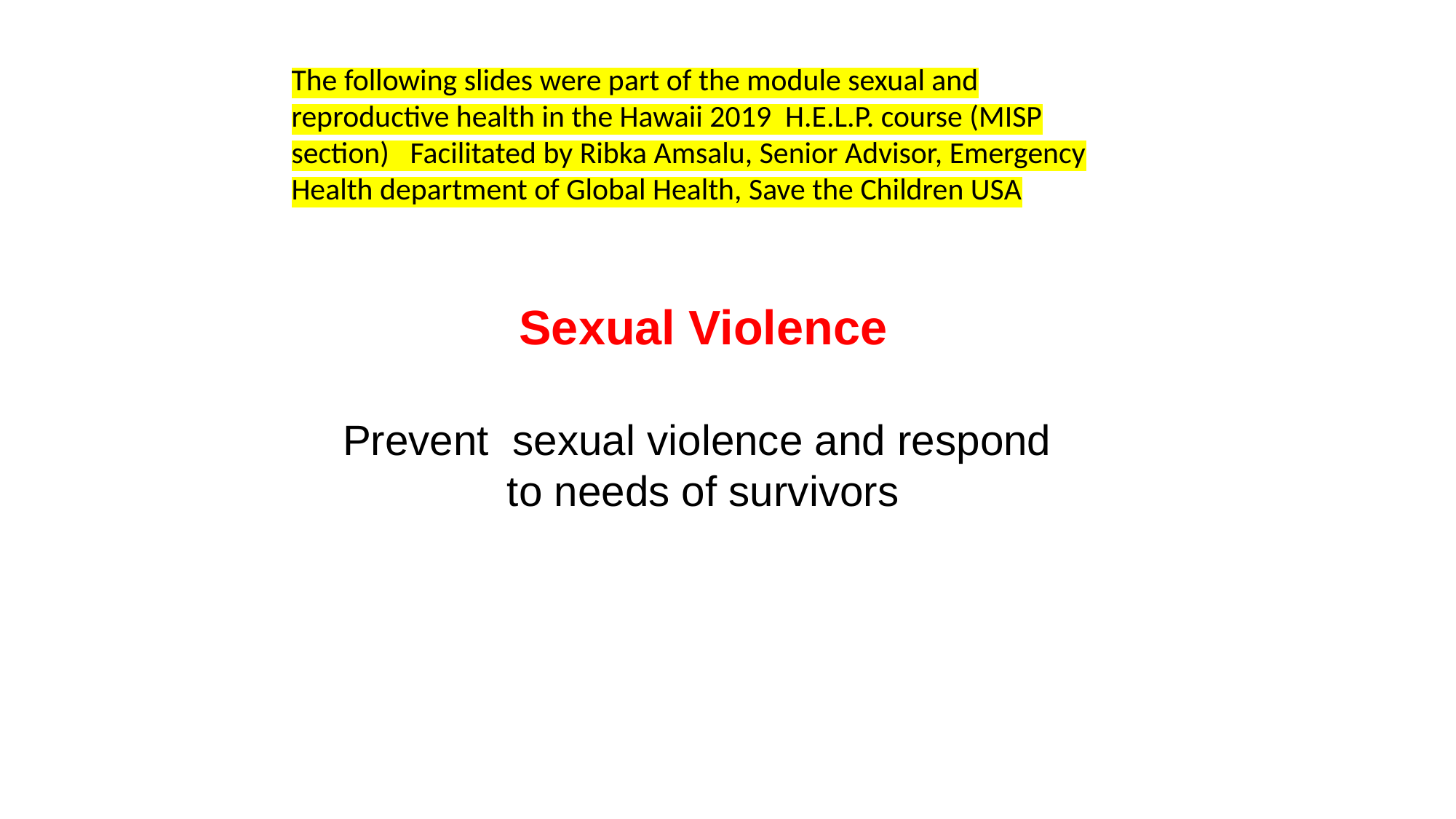

The following slides were part of the module sexual and reproductive health in the Hawaii 2019  H.E.L.P. course (MISP section)   Facilitated by Ribka Amsalu, Senior Advisor, Emergency Health department of Global Health, Save the Children USA

Sexual Violence

Prevent  sexual violence and respond
to needs of survivors